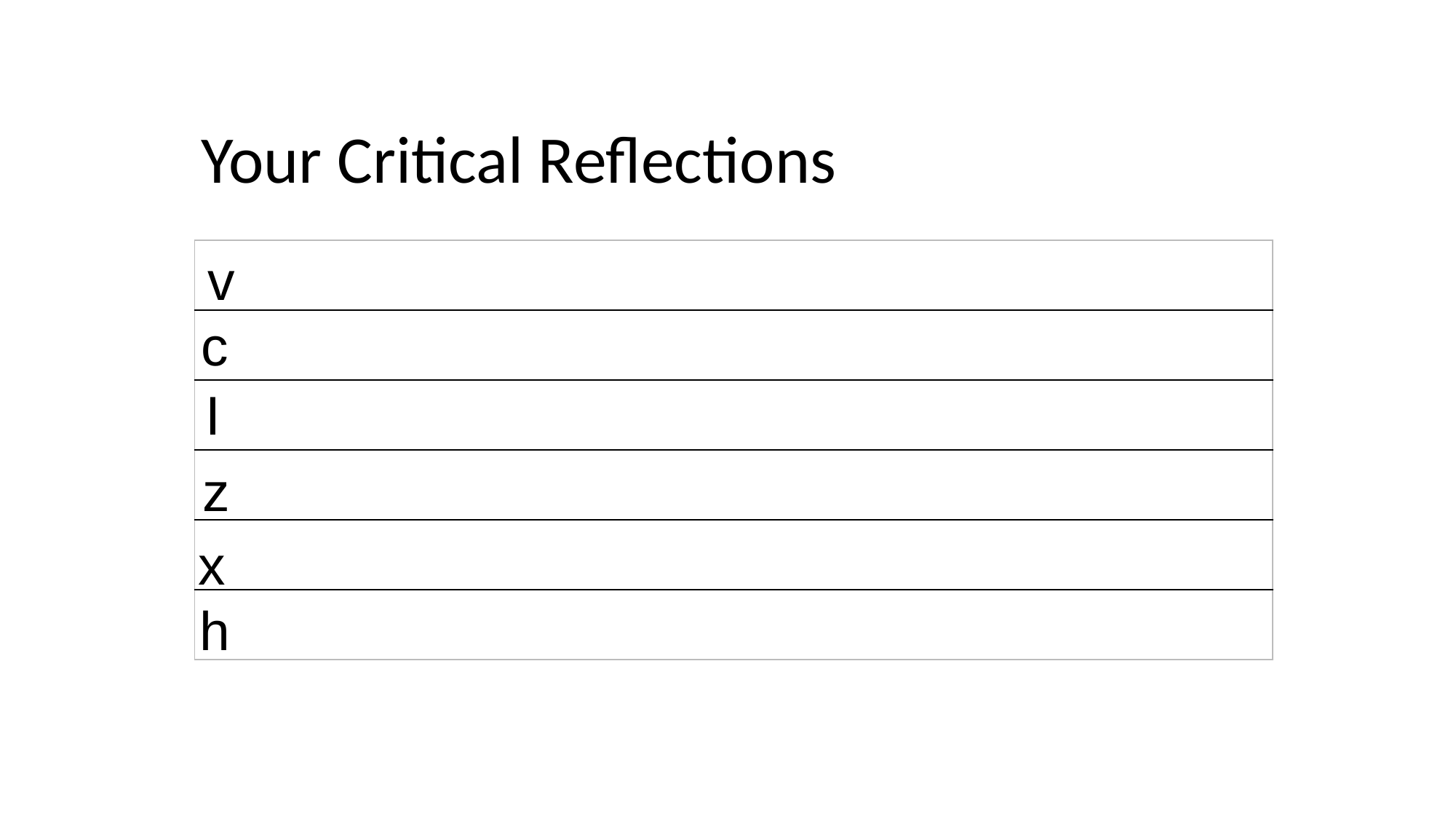

Your Critical Reflections
|  |
| --- |
|  |
|  |
|  |
|  |
|  |
v
c
I
z
x
h